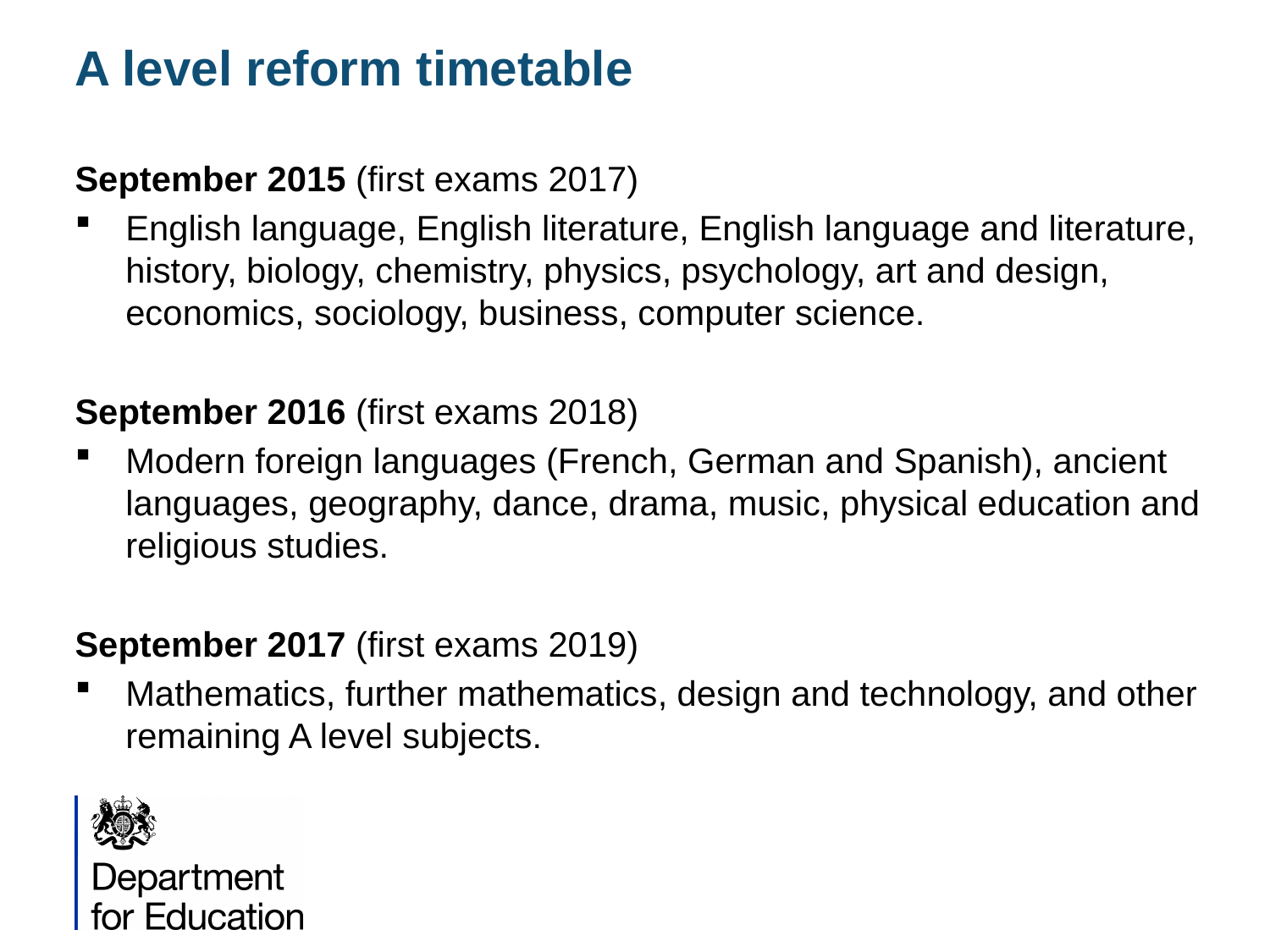

# A level reform timetable
September 2015 (first exams 2017)
English language, English literature, English language and literature, history, biology, chemistry, physics, psychology, art and design, economics, sociology, business, computer science.

September 2016 (first exams 2018)
Modern foreign languages (French, German and Spanish), ancient languages, geography, dance, drama, music, physical education and religious studies.

September 2017 (first exams 2019)
Mathematics, further mathematics, design and technology, and other remaining A level subjects.